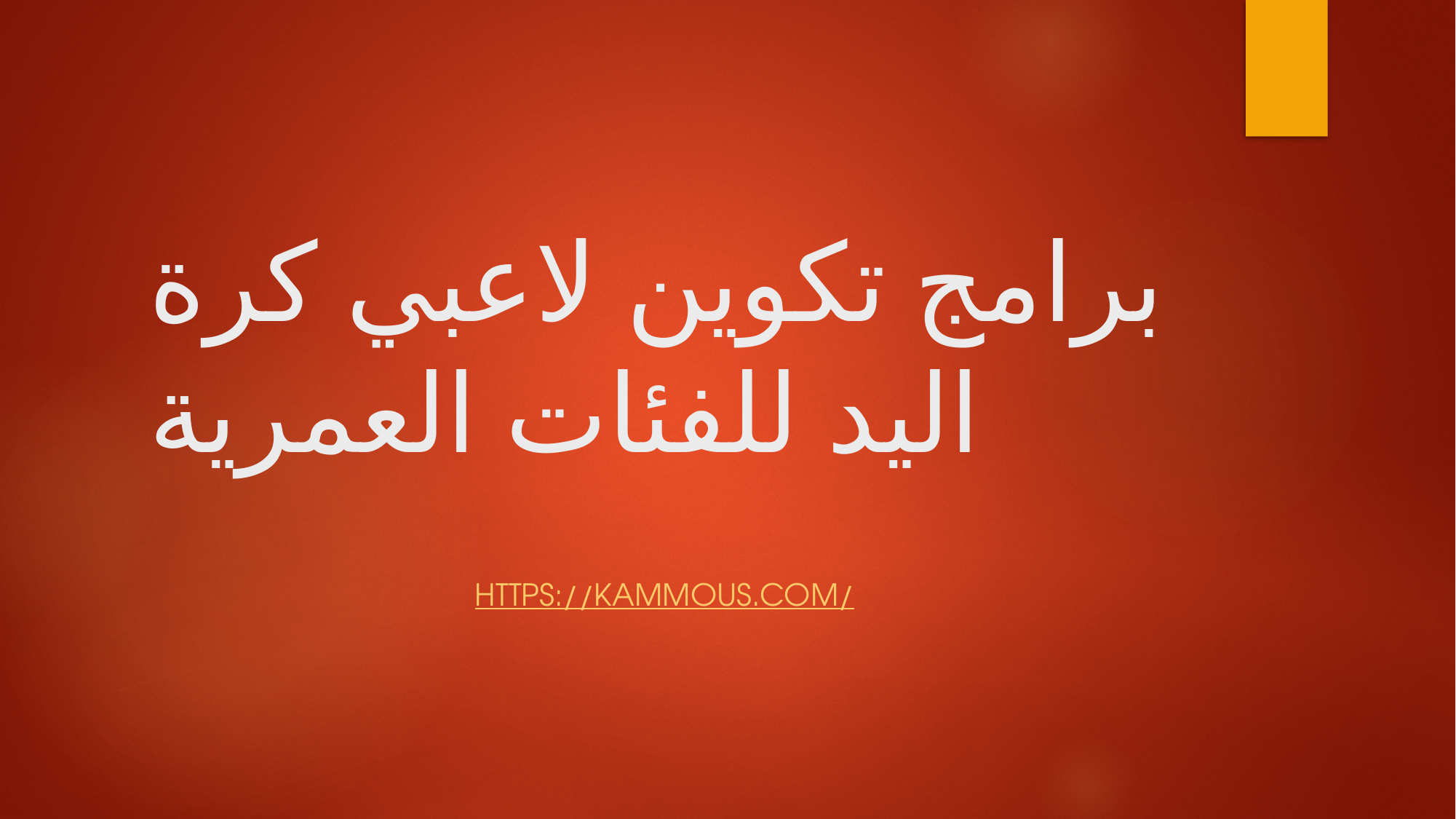

# برامج تكوين لاعبي كرة اليد للفئات العمرية
https://kammous.com/